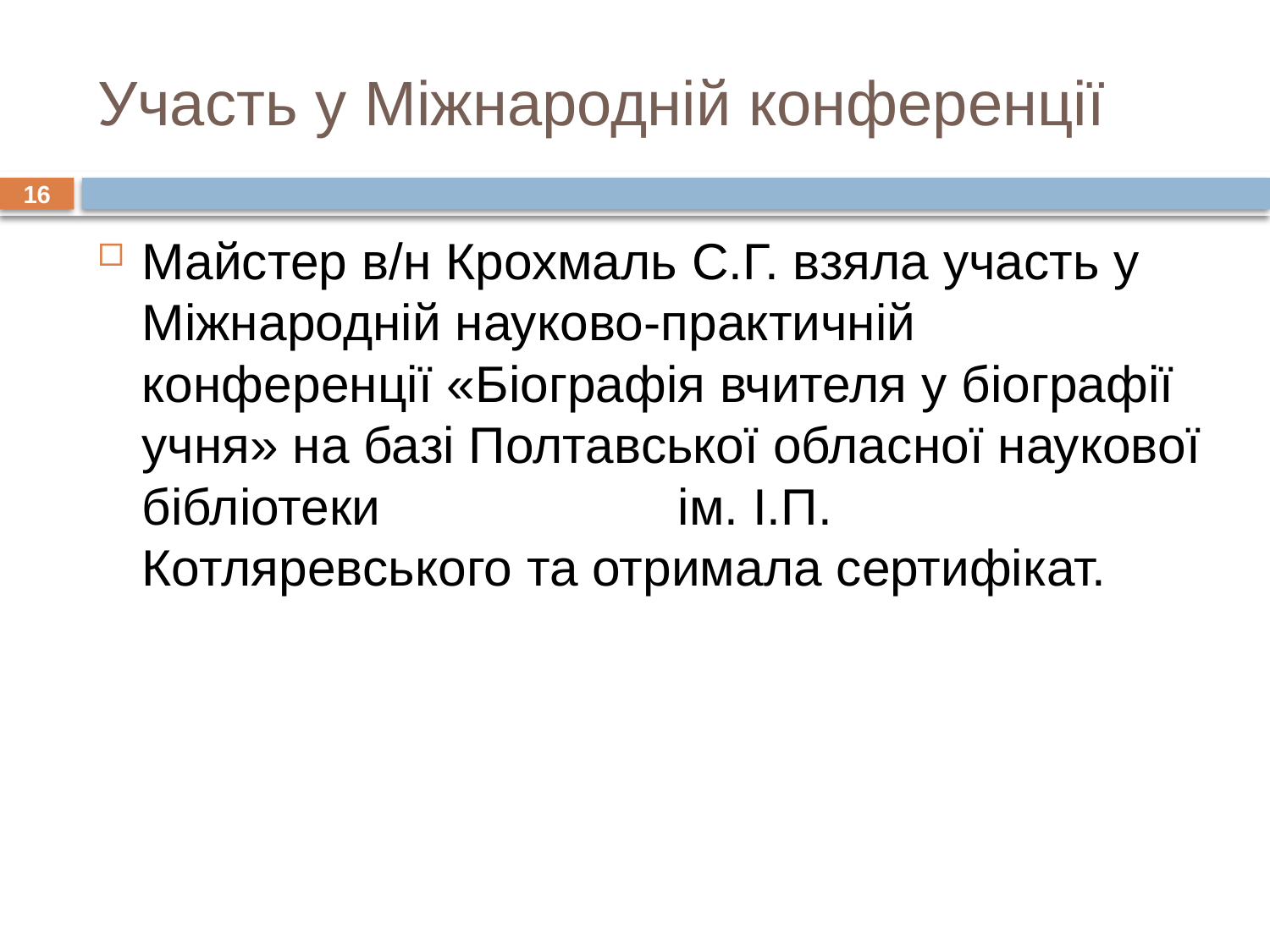

# Участь у Міжнародній конференції
16
Майстер в/н Крохмаль С.Г. взяла участь у Міжнародній науково-практичній конференції «Біографія вчителя у біографії учня» на базі Полтавської обласної наукової бібліотеки                     ім. І.П. Котляревського та отримала сертифікат.